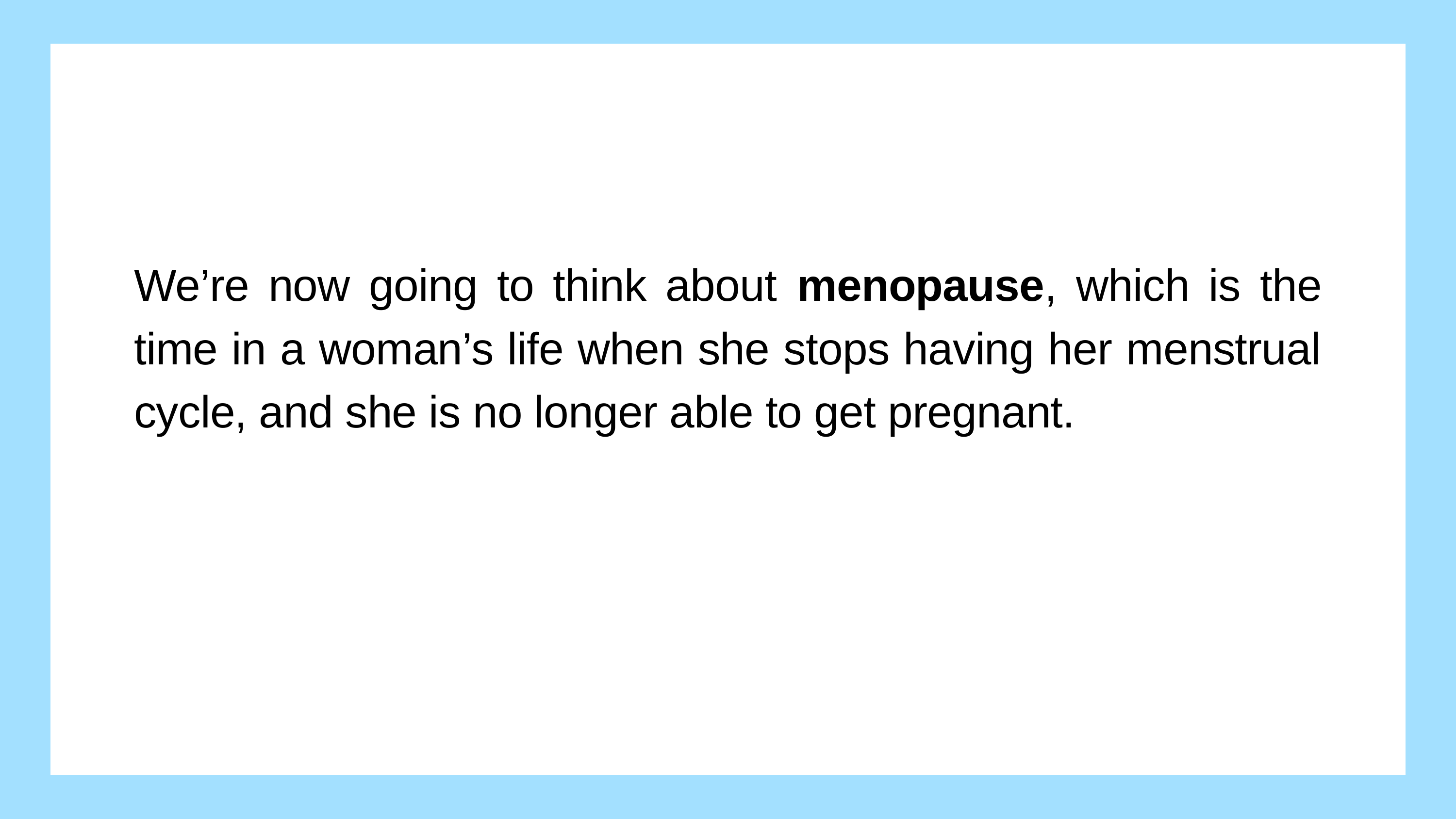

We’re now going to think about menopause, which is the time in a woman’s life when she stops having her menstrual cycle, and she is no longer able to get pregnant.